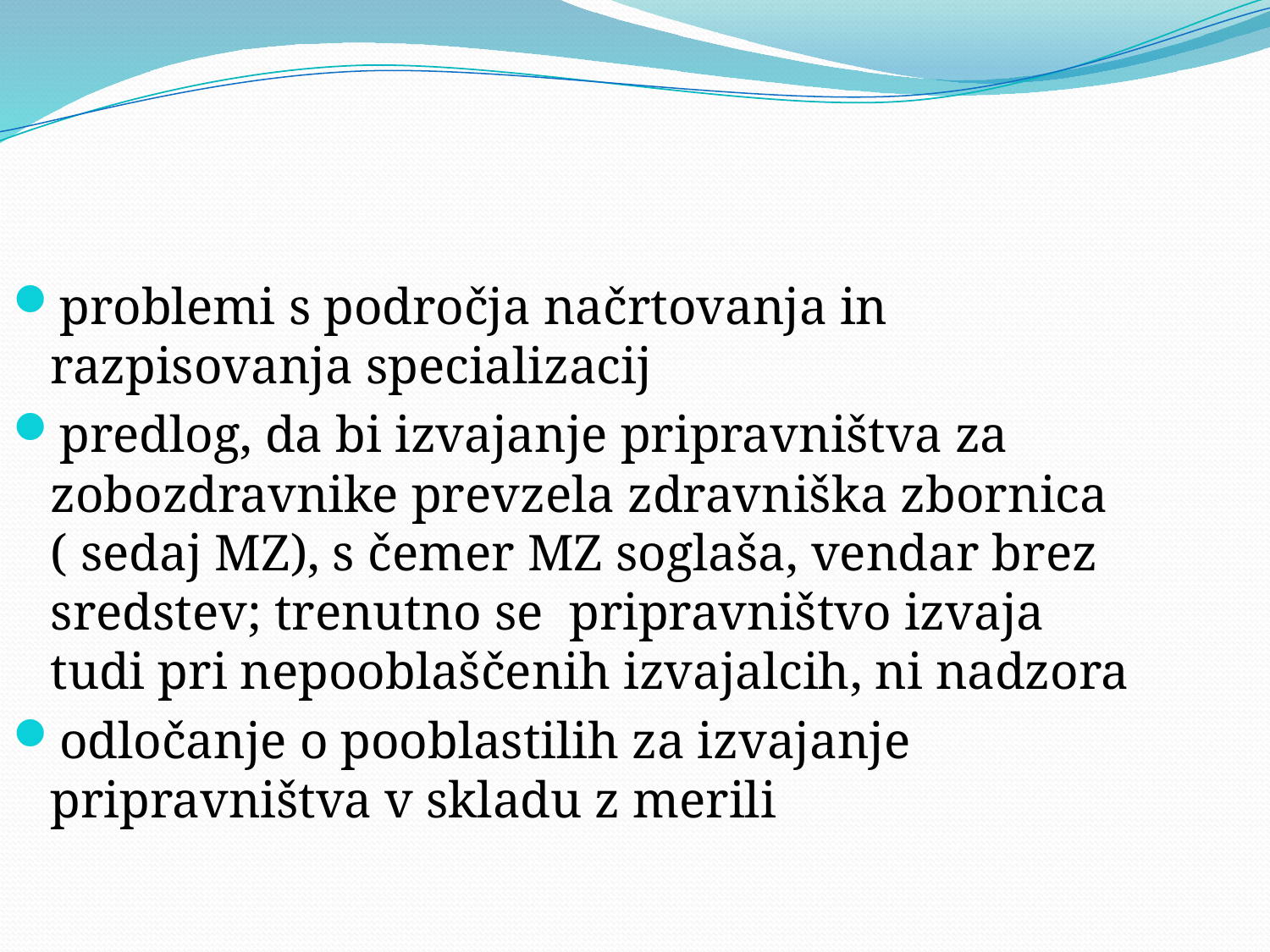

problemi s področja načrtovanja in razpisovanja specializacij
predlog, da bi izvajanje pripravništva za zobozdravnike prevzela zdravniška zbornica ( sedaj MZ), s čemer MZ soglaša, vendar brez sredstev; trenutno se  pripravništvo izvaja tudi pri nepooblaščenih izvajalcih, ni nadzora
odločanje o pooblastilih za izvajanje pripravništva v skladu z merili